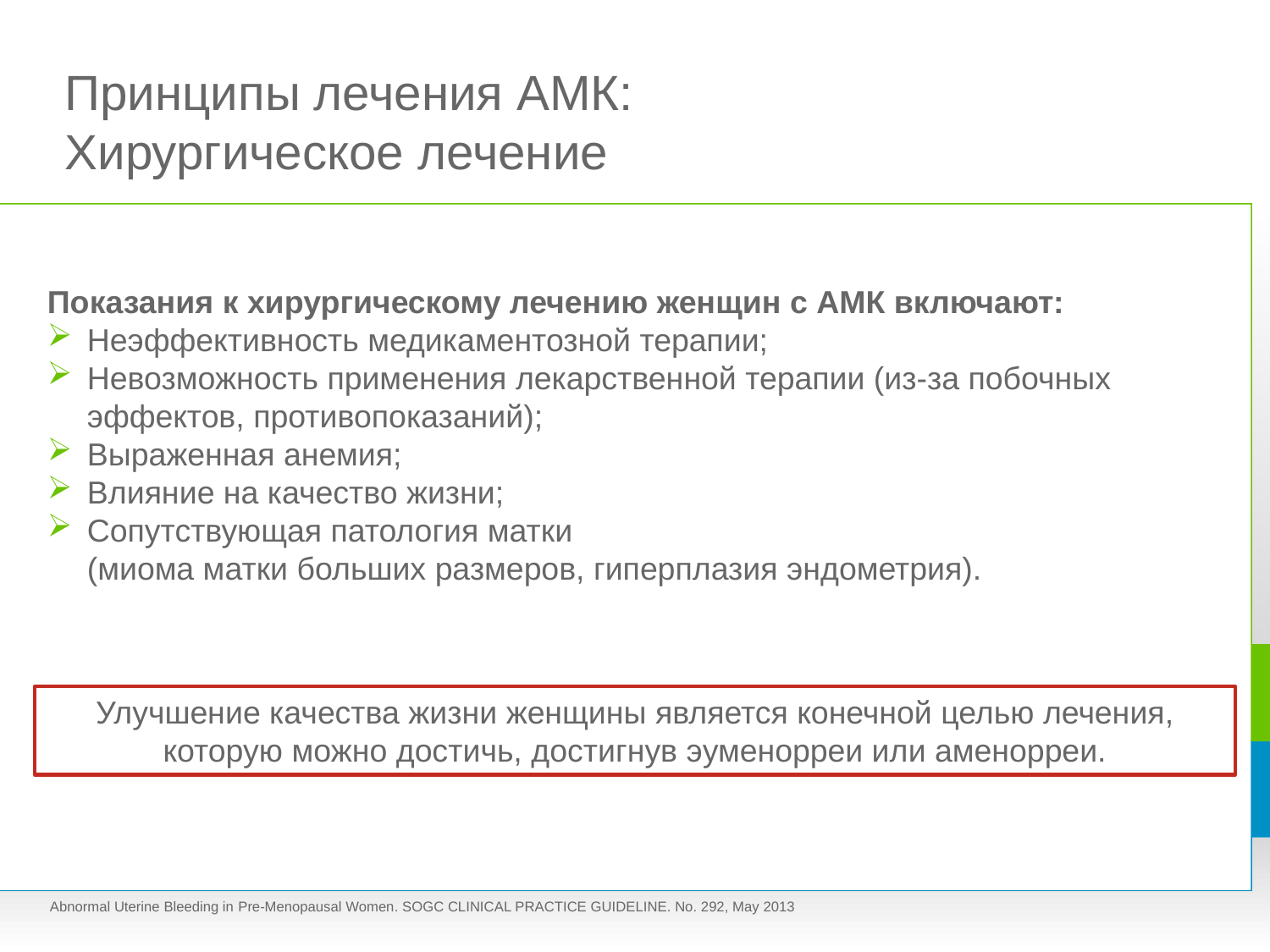

# Принципы лечения АМК: Хирургическое лечение
Показания к хирургическому лечению женщин с АМК включают:
Неэффективность медикаментозной терапии;
Невозможность применения лекарственной терапии (из-за побочных эффектов, противопоказаний);
Выраженная анемия;
Влияние на качество жизни;
Сопутствующая патология матки
(миома матки больших размеров, гиперплазия эндометрия).
Улучшение качества жизни женщины является конечной целью лечения, которую можно достичь, достигнув эуменорреи или аменорреи.
Abnormal Uterine Bleeding in Pre-Menopausal Women. SOGC CLINICAL PRACTICE GUIDELINE. No. 292, May 2013